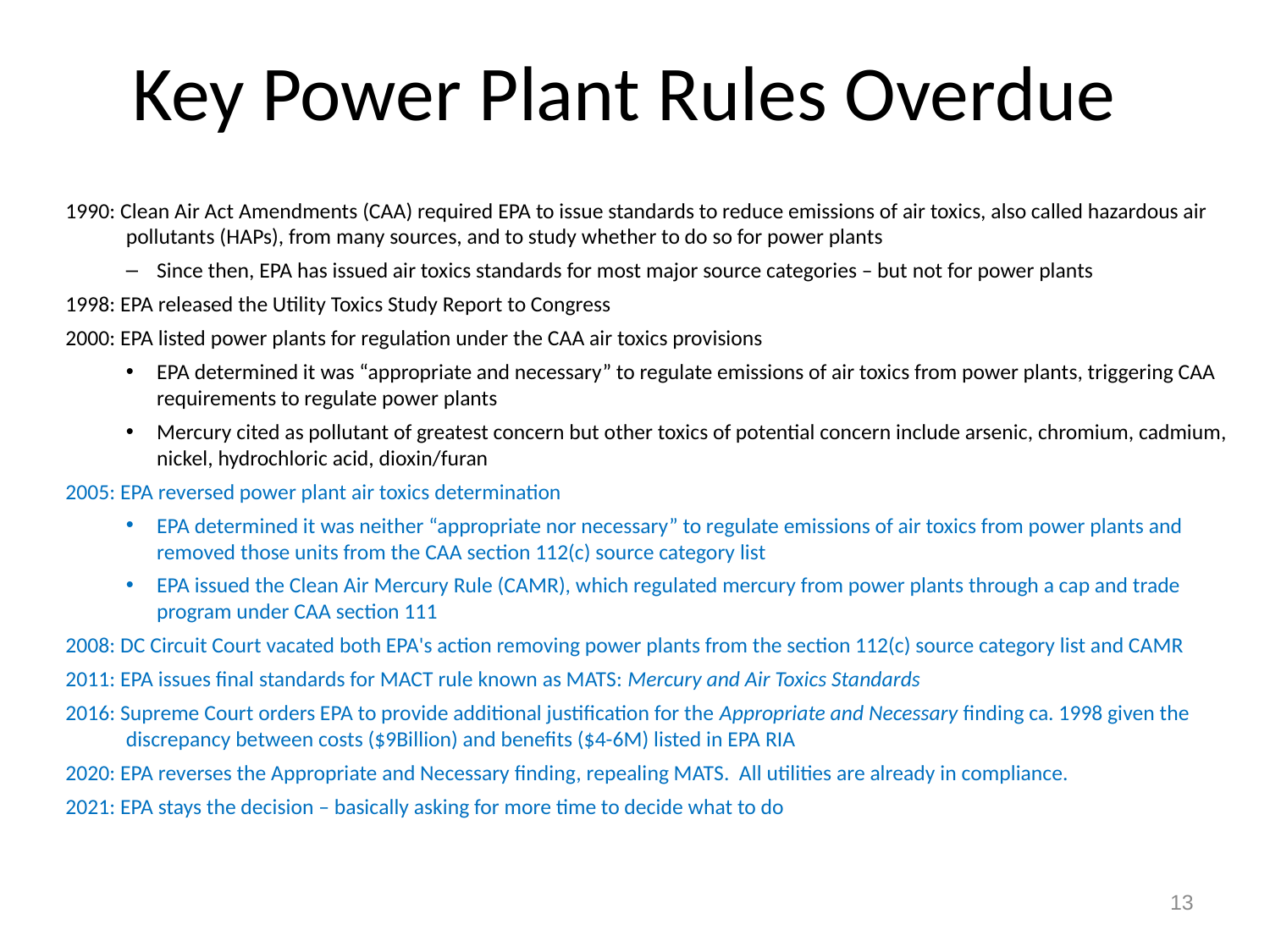

# Key Power Plant Rules Overdue
1990: Clean Air Act Amendments (CAA) required EPA to issue standards to reduce emissions of air toxics, also called hazardous air pollutants (HAPs), from many sources, and to study whether to do so for power plants
Since then, EPA has issued air toxics standards for most major source categories – but not for power plants
1998: EPA released the Utility Toxics Study Report to Congress
2000: EPA listed power plants for regulation under the CAA air toxics provisions
EPA determined it was “appropriate and necessary” to regulate emissions of air toxics from power plants, triggering CAA requirements to regulate power plants
Mercury cited as pollutant of greatest concern but other toxics of potential concern include arsenic, chromium, cadmium, nickel, hydrochloric acid, dioxin/furan
2005: EPA reversed power plant air toxics determination
EPA determined it was neither “appropriate nor necessary” to regulate emissions of air toxics from power plants and removed those units from the CAA section 112(c) source category list
EPA issued the Clean Air Mercury Rule (CAMR), which regulated mercury from power plants through a cap and trade program under CAA section 111
2008: DC Circuit Court vacated both EPA's action removing power plants from the section 112(c) source category list and CAMR
2011: EPA issues final standards for MACT rule known as MATS: Mercury and Air Toxics Standards
2016: Supreme Court orders EPA to provide additional justification for the Appropriate and Necessary finding ca. 1998 given the discrepancy between costs ($9Billion) and benefits ($4-6M) listed in EPA RIA
2020: EPA reverses the Appropriate and Necessary finding, repealing MATS.  All utilities are already in compliance.
2021: EPA stays the decision – basically asking for more time to decide what to do
13